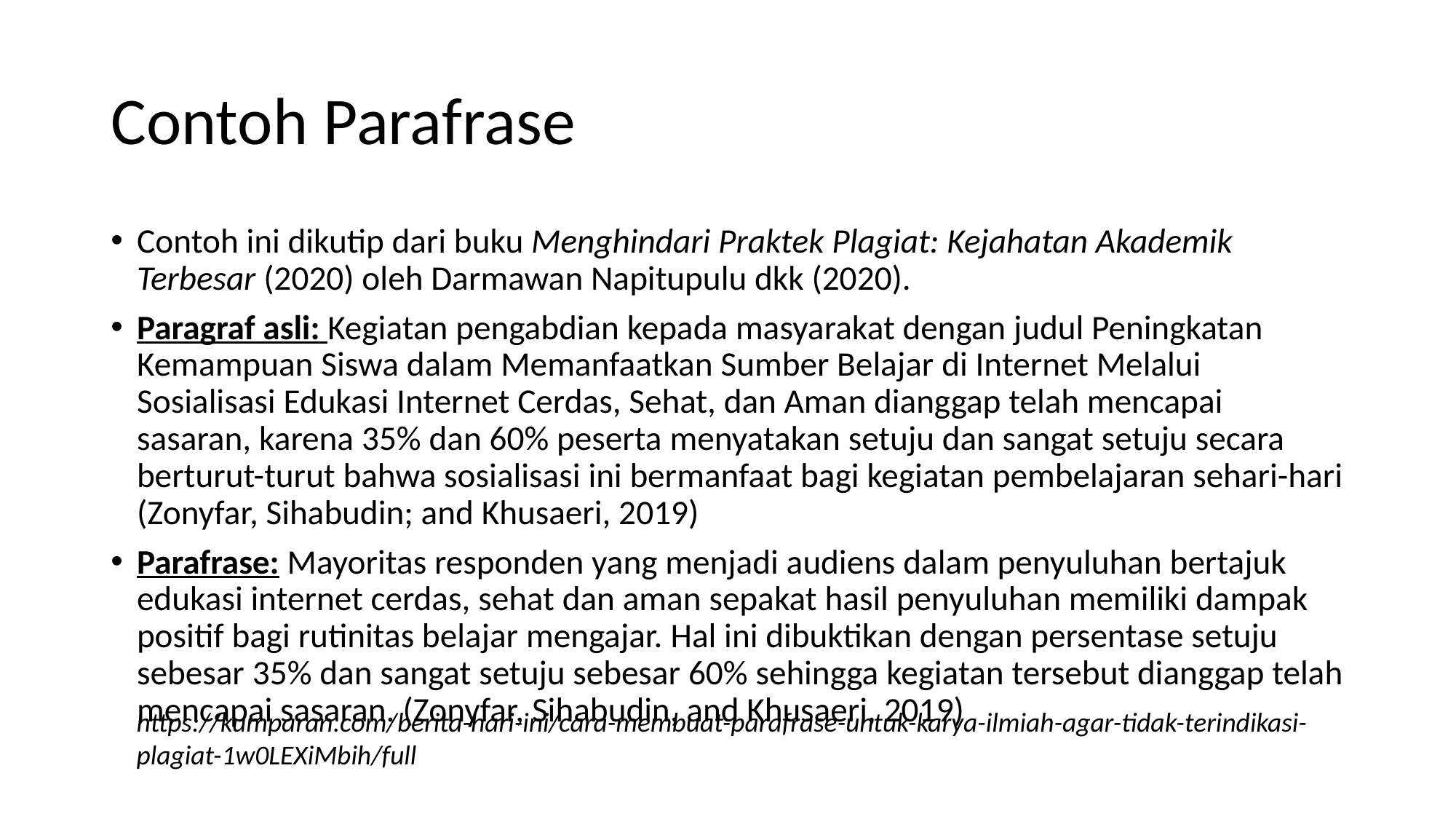

# Contoh Parafrase
Contoh ini dikutip dari buku Menghindari Praktek Plagiat: Kejahatan Akademik Terbesar (2020) oleh Darmawan Napitupulu dkk (2020).
Paragraf asli: Kegiatan pengabdian kepada masyarakat dengan judul Peningkatan Kemampuan Siswa dalam Memanfaatkan Sumber Belajar di Internet Melalui Sosialisasi Edukasi Internet Cerdas, Sehat, dan Aman dianggap telah mencapai sasaran, karena 35% dan 60% peserta menyatakan setuju dan sangat setuju secara berturut-turut bahwa sosialisasi ini bermanfaat bagi kegiatan pembelajaran sehari-hari (Zonyfar, Sihabudin; and Khusaeri, 2019)
Parafrase: Mayoritas responden yang menjadi audiens dalam penyuluhan bertajuk edukasi internet cerdas, sehat dan aman sepakat hasil penyuluhan memiliki dampak positif bagi rutinitas belajar mengajar. Hal ini dibuktikan dengan persentase setuju sebesar 35% dan sangat setuju sebesar 60% sehingga kegiatan tersebut dianggap telah mencapai sasaran. (Zonyfar, Sihabudin, and Khusaeri, 2019)

https://kumparan.com/berita-hari-ini/cara-membuat-parafrase-untuk-karya-ilmiah-agar-tidak-terindikasi-plagiat-1w0LEXiMbih/full